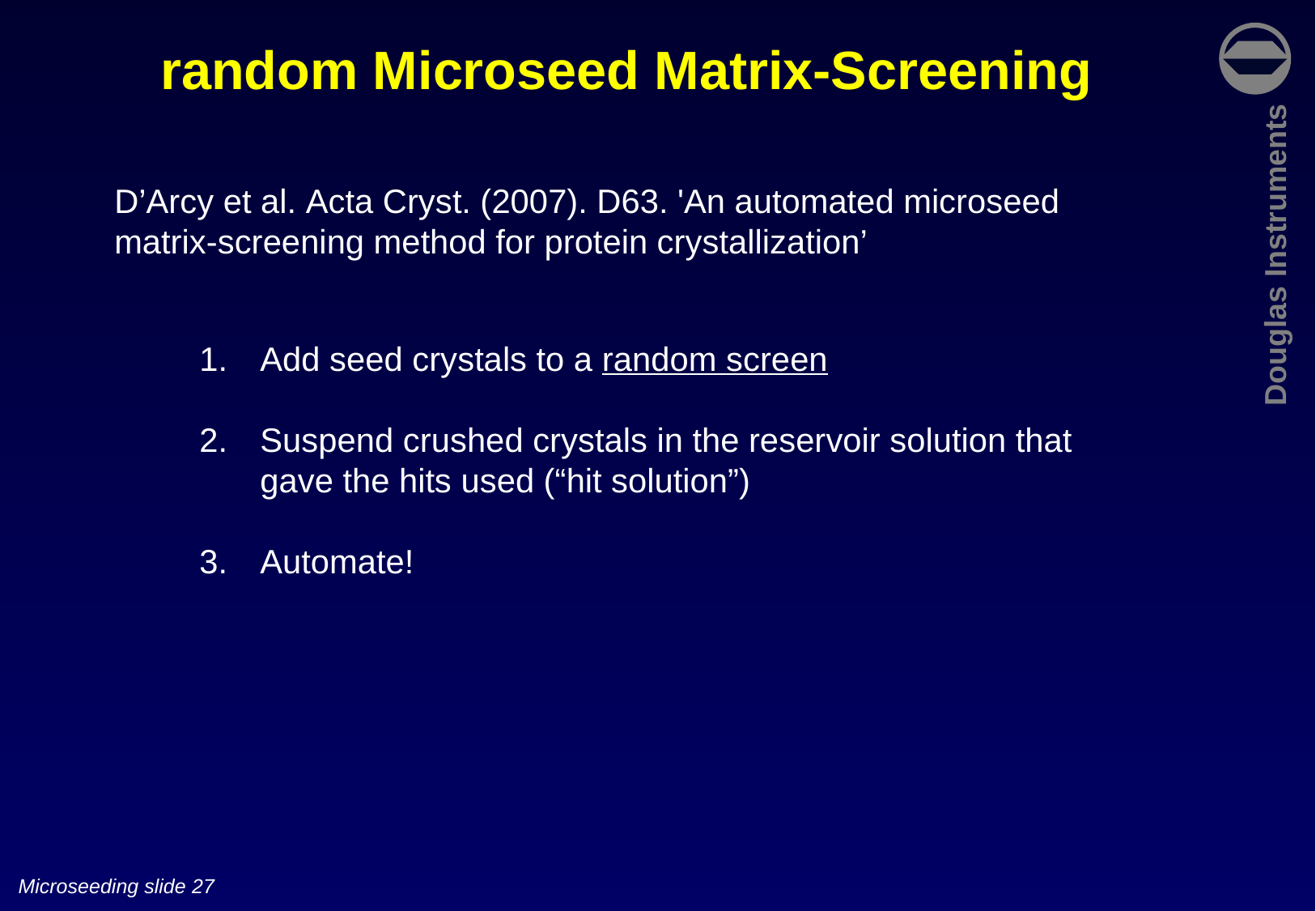

random Microseed Matrix-Screening
D’Arcy et al. Acta Cryst. (2007). D63. 'An automated microseed matrix-screening method for protein crystallization’
Add seed crystals to a random screen

Suspend crushed crystals in the reservoir solution that gave the hits used (“hit solution”)

Automate!